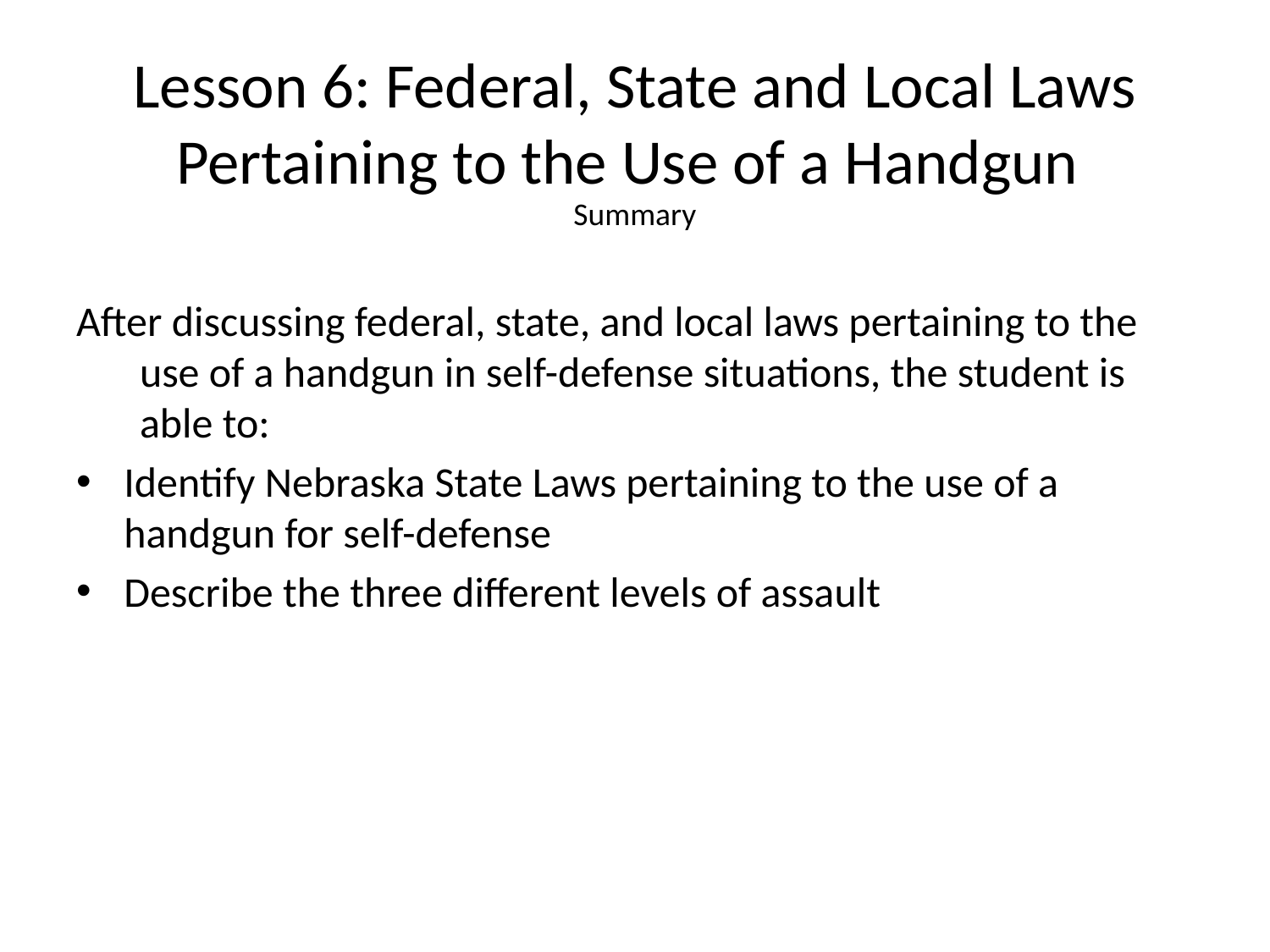

# Lesson 6: Federal, State and Local Laws Pertaining to the Use of a Handgun
Summary
After discussing federal, state, and local laws pertaining to the use of a handgun in self-defense situations, the student is able to:
Identify Nebraska State Laws pertaining to the use of a handgun for self-defense
Describe the three different levels of assault